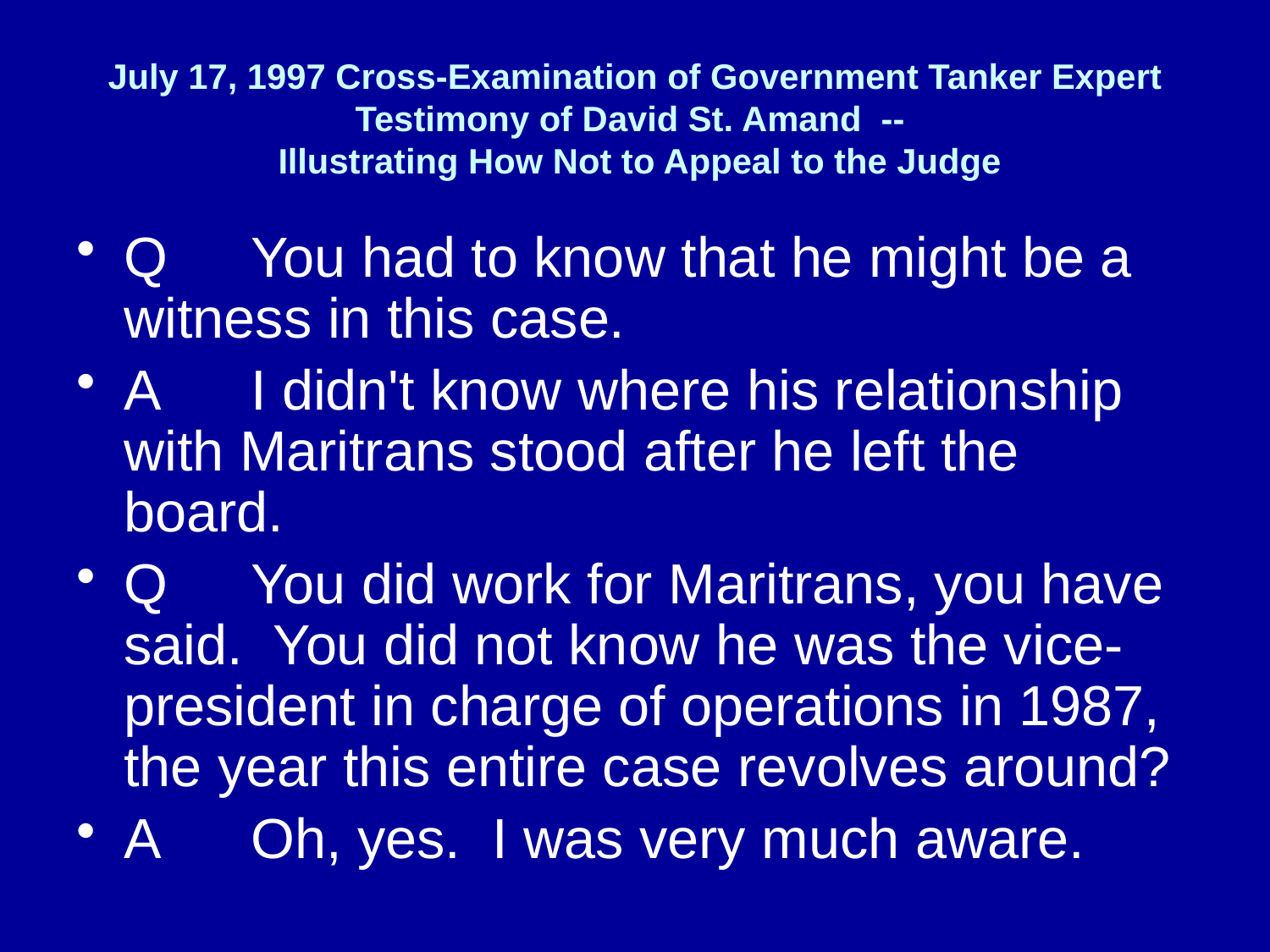

# July 17, 1997 Cross-Examination of Government Tanker Expert Testimony of David St. Amand  -- Illustrating How Not to Appeal to the Judge
Q	You had to know that he might be a witness in this case.
A	I didn't know where his relationship with Maritrans stood after he left the board.
Q	You did work for Maritrans, you have said.  You did not know he was the vice-president in charge of operations in 1987, the year this entire case revolves around?
A	Oh, yes.  I was very much aware.